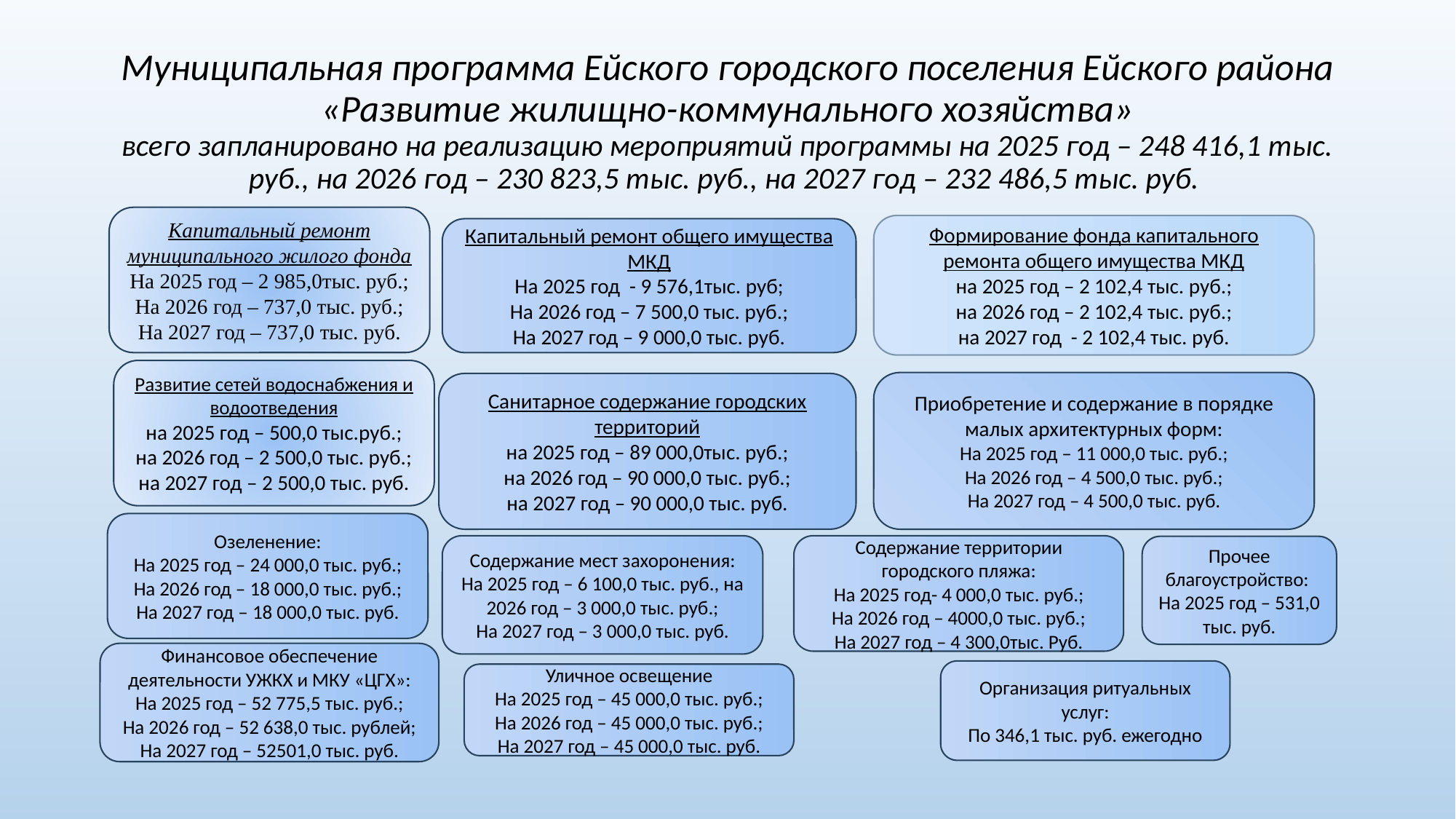

# Муниципальная программа Ейского городского поселения Ейского района «Развитие жилищно-коммунального хозяйства» всего запланировано на реализацию мероприятий программы на 2025 год – 248 416,1 тыс. руб., на 2026 год – 230 823,5 тыс. руб., на 2027 год – 232 486,5 тыс. руб.

Капитальный ремонт муниципального жилого фонда
На 2025 год – 2 985,0тыс. руб.;
На 2026 год – 737,0 тыс. руб.;
На 2027 год – 737,0 тыс. руб.
Формирование фонда капитального ремонта общего имущества МКД
на 2025 год – 2 102,4 тыс. руб.;
на 2026 год – 2 102,4 тыс. руб.;
на 2027 год  - 2 102,4 тыс. руб.
Капитальный ремонт общего имущества МКД
На 2025 год  - 9 576,1тыс. руб;
На 2026 год – 7 500,0 тыс. руб.;
На 2027 год – 9 000,0 тыс. руб.
Развитие сетей водоснабжения и водоотведения
на 2025 год – 500,0 тыс.руб.;
на 2026 год – 2 500,0 тыс. руб.;
на 2027 год – 2 500,0 тыс. руб.
Приобретение и содержание в порядке малых архитектурных форм:
На 2025 год – 11 000,0 тыс. руб.;
На 2026 год – 4 500,0 тыс. руб.;
На 2027 год – 4 500,0 тыс. руб.
Санитарное содержание городских территорий
на 2025 год – 89 000,0тыс. руб.;
на 2026 год – 90 000,0 тыс. руб.;
на 2027 год – 90 000,0 тыс. руб.
Озеленение:
На 2025 год – 24 000,0 тыс. руб.;
На 2026 год – 18 000,0 тыс. руб.;
На 2027 год – 18 000,0 тыс. руб.
Содержание территории городского пляжа:
На 2025 год- 4 000,0 тыс. руб.;
На 2026 год – 4000,0 тыс. руб.;
На 2027 год – 4 300,0тыс. Руб.
Содержание мест захоронения:
На 2025 год – 6 100,0 тыс. руб., на 2026 год – 3 000,0 тыс. руб.;
На 2027 год – 3 000,0 тыс. руб.
Прочее благоустройство:
На 2025 год – 531,0 тыс. руб.
Финансовое обеспечение деятельности УЖКХ и МКУ «ЦГХ»:
На 2025 год – 52 775,5 тыс. руб.;
На 2026 год – 52 638,0 тыс. рублей;
На 2027 год – 52501,0 тыс. руб.
Организация ритуальных услуг:
По 346,1 тыс. руб. ежегодно
Уличное освещение
На 2025 год – 45 000,0 тыс. руб.;
На 2026 год – 45 000,0 тыс. руб.;
На 2027 год – 45 000,0 тыс. руб.